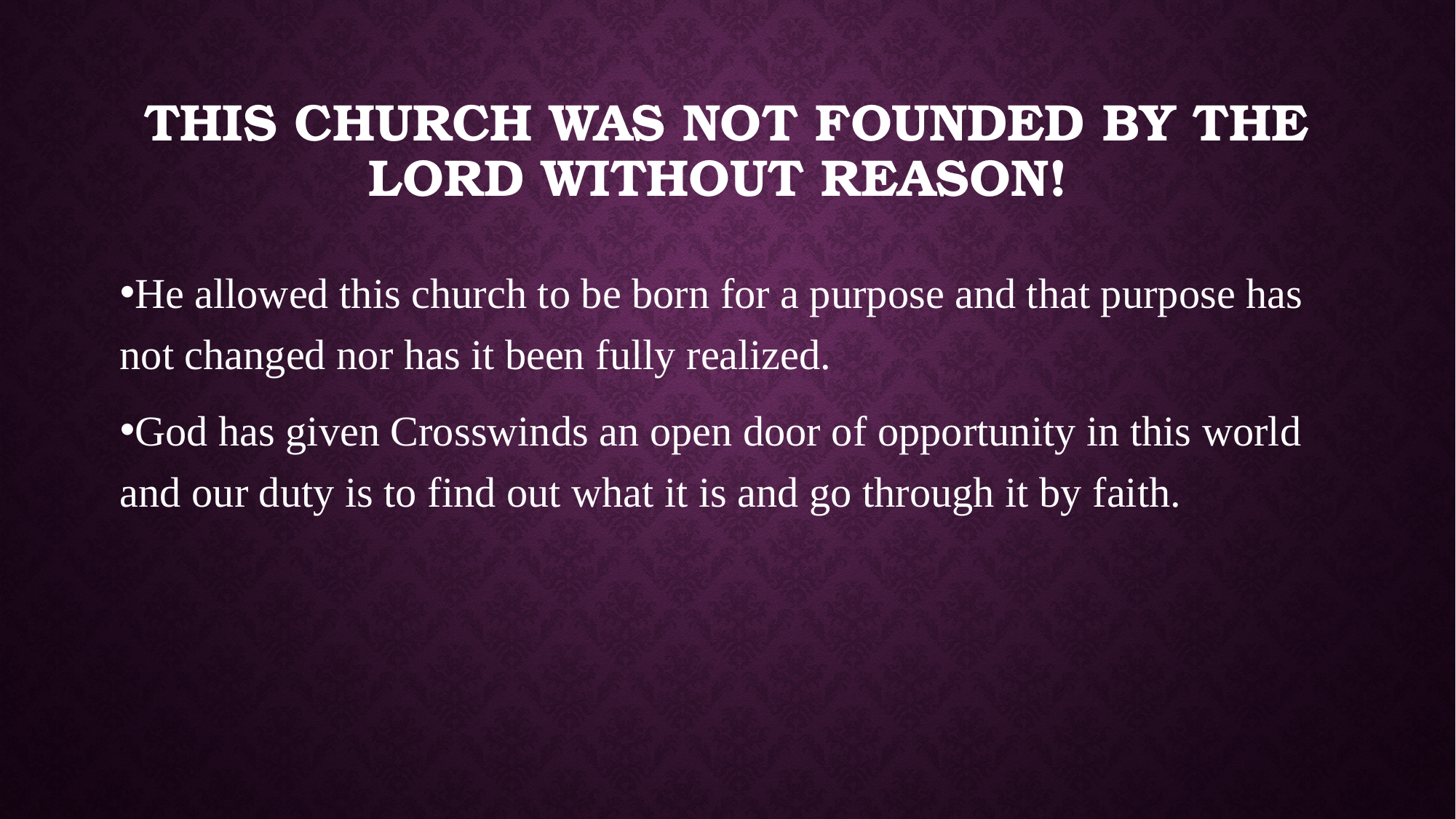

# This church was not founded by the Lord without reason!
He allowed this church to be born for a purpose and that purpose has not changed nor has it been fully realized.
God has given Crosswinds an open door of opportunity in this world and our duty is to find out what it is and go through it by faith.